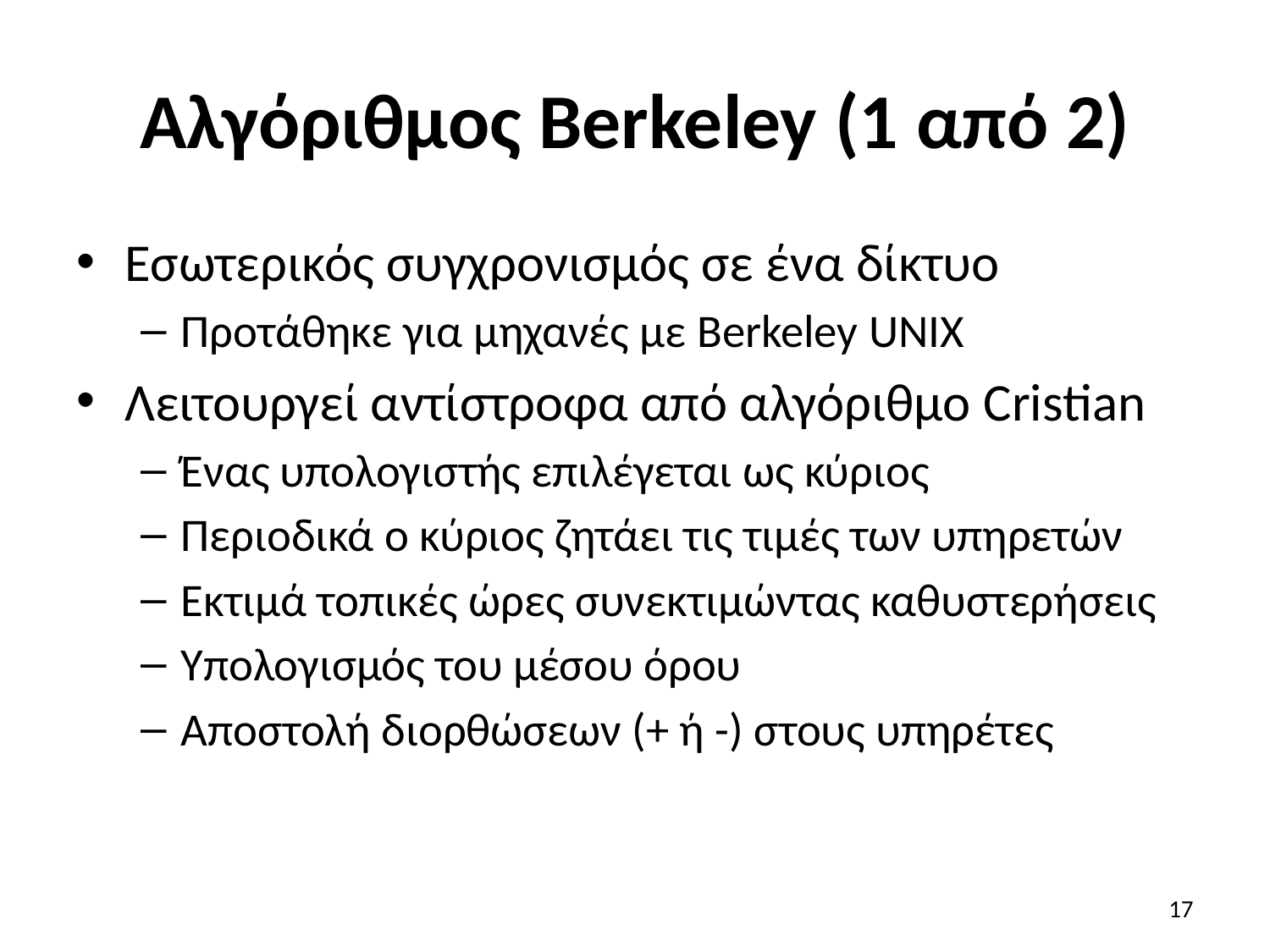

# Αλγόριθμος Berkeley (1 από 2)
Εσωτερικός συγχρονισμός σε ένα δίκτυο
Προτάθηκε για μηχανές με Berkeley UNIX
Λειτουργεί αντίστροφα από αλγόριθμο Cristian
Ένας υπολογιστής επιλέγεται ως κύριος
Περιοδικά ο κύριος ζητάει τις τιμές των υπηρετών
Εκτιμά τοπικές ώρες συνεκτιμώντας καθυστερήσεις
Υπολογισμός του μέσου όρου
Αποστολή διορθώσεων (+ ή -) στους υπηρέτες
17